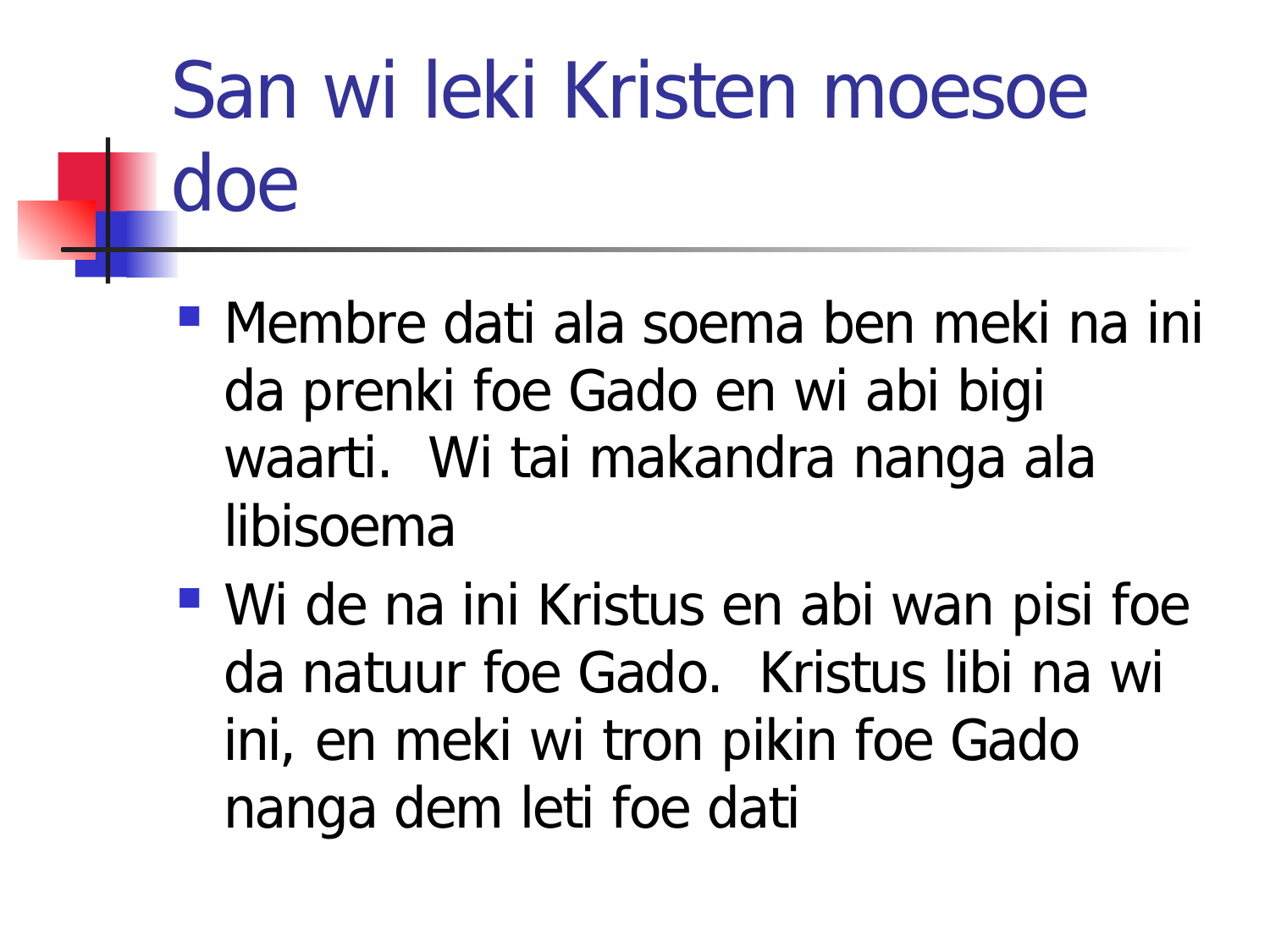

# San wi leki Kristen moesoe  doe
Membre dati ala soema ben meki na ini da prenki foe Gado en wi abi bigi waarti.  Wi tai makandra nanga ala libisoema
Wi de na ini Kristus en abi wan pisi foe da natuur foe Gado.  Kristus libi na wi ini, en meki wi tron pikin foe Gado nanga dem leti foe dati